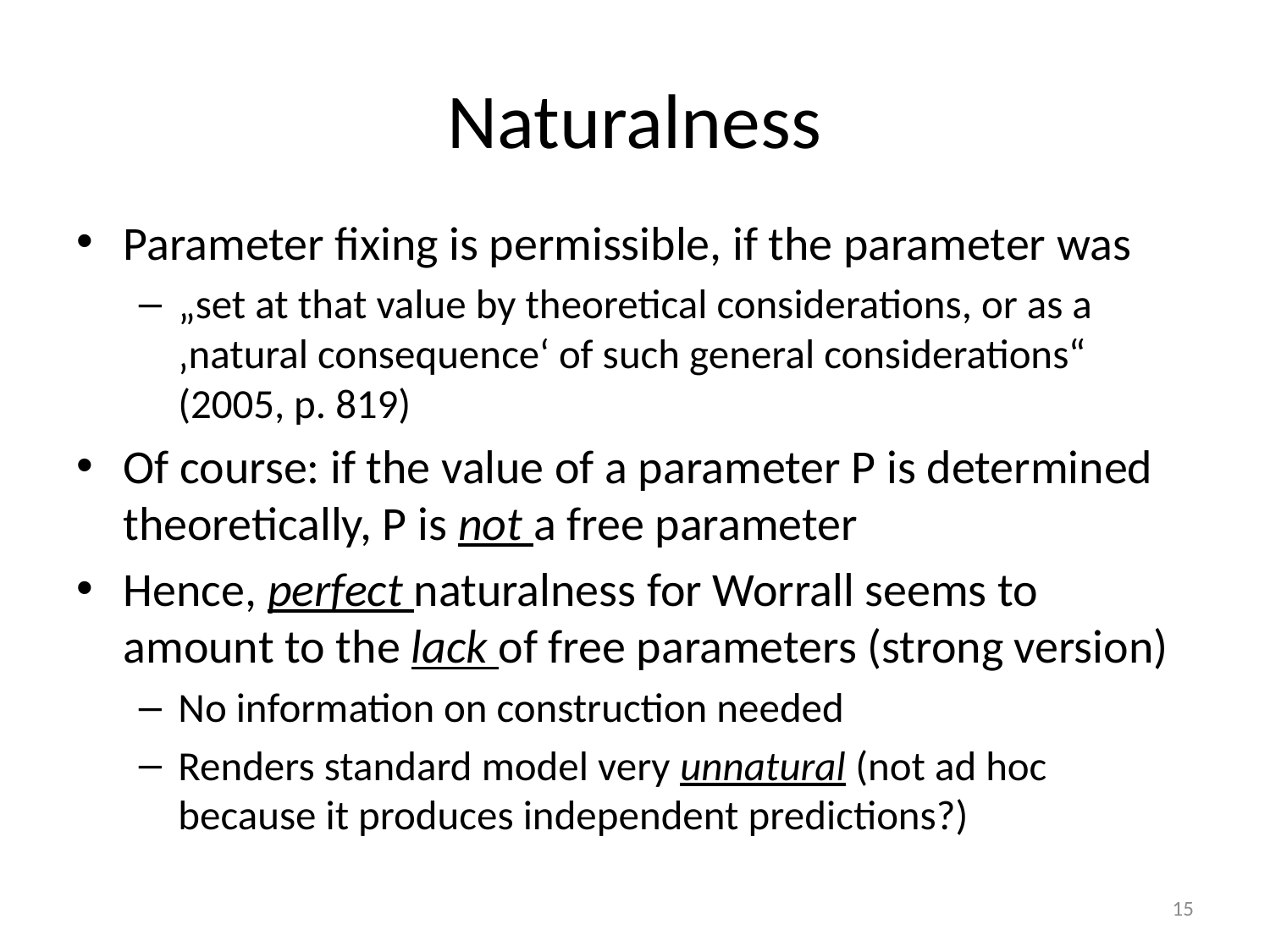

# Naturalness
Parameter fixing is permissible, if the parameter was
„set at that value by theoretical considerations, or as a ‚natural consequence‘ of such general considerations“ (2005, p. 819)
Of course: if the value of a parameter P is determined theoretically, P is not a free parameter
Hence, perfect naturalness for Worrall seems to amount to the lack of free parameters (strong version)
No information on construction needed
Renders standard model very unnatural (not ad hoc because it produces independent predictions?)
15